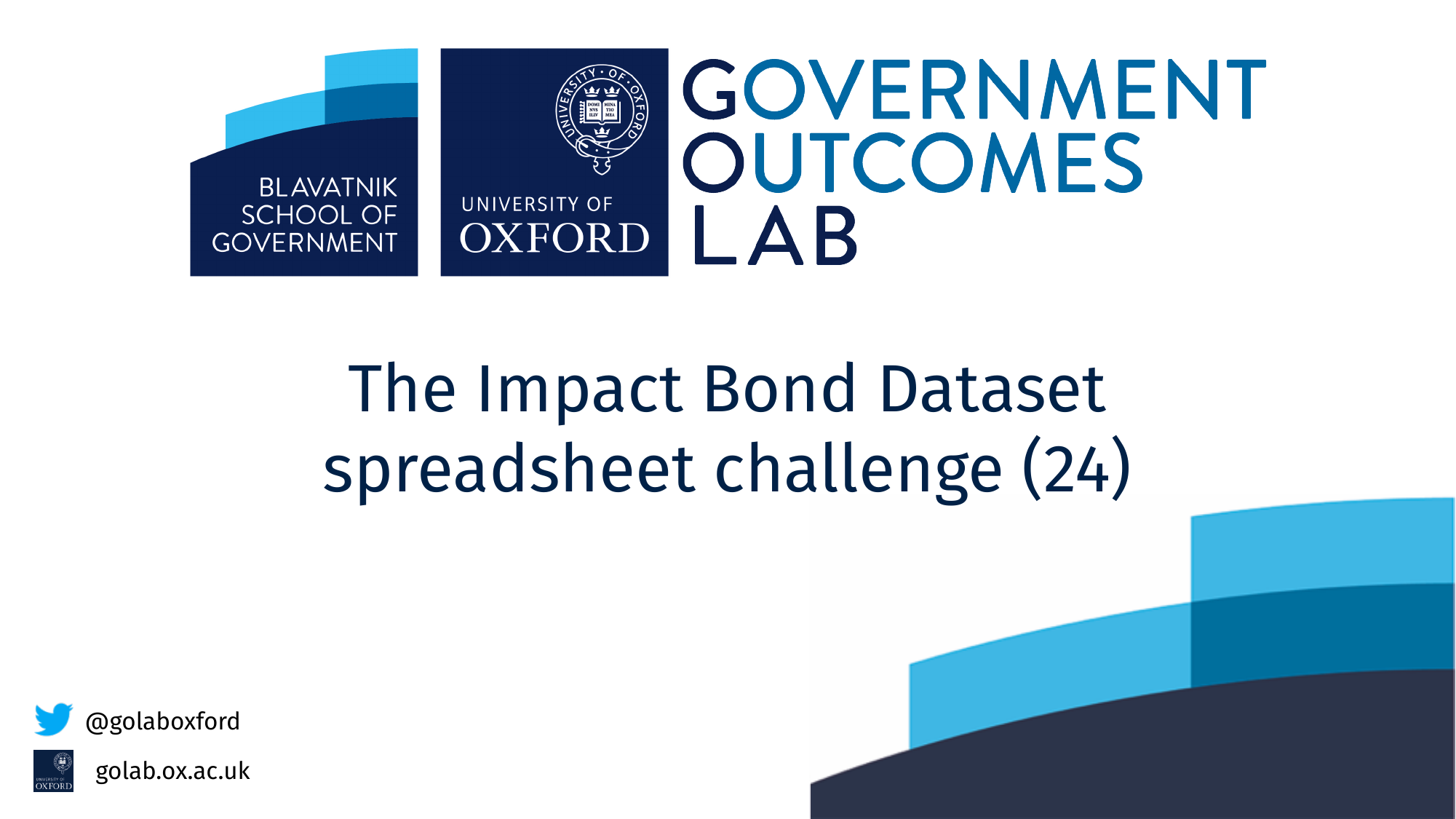

# The Impact Bond Dataset spreadsheet challenge (24)